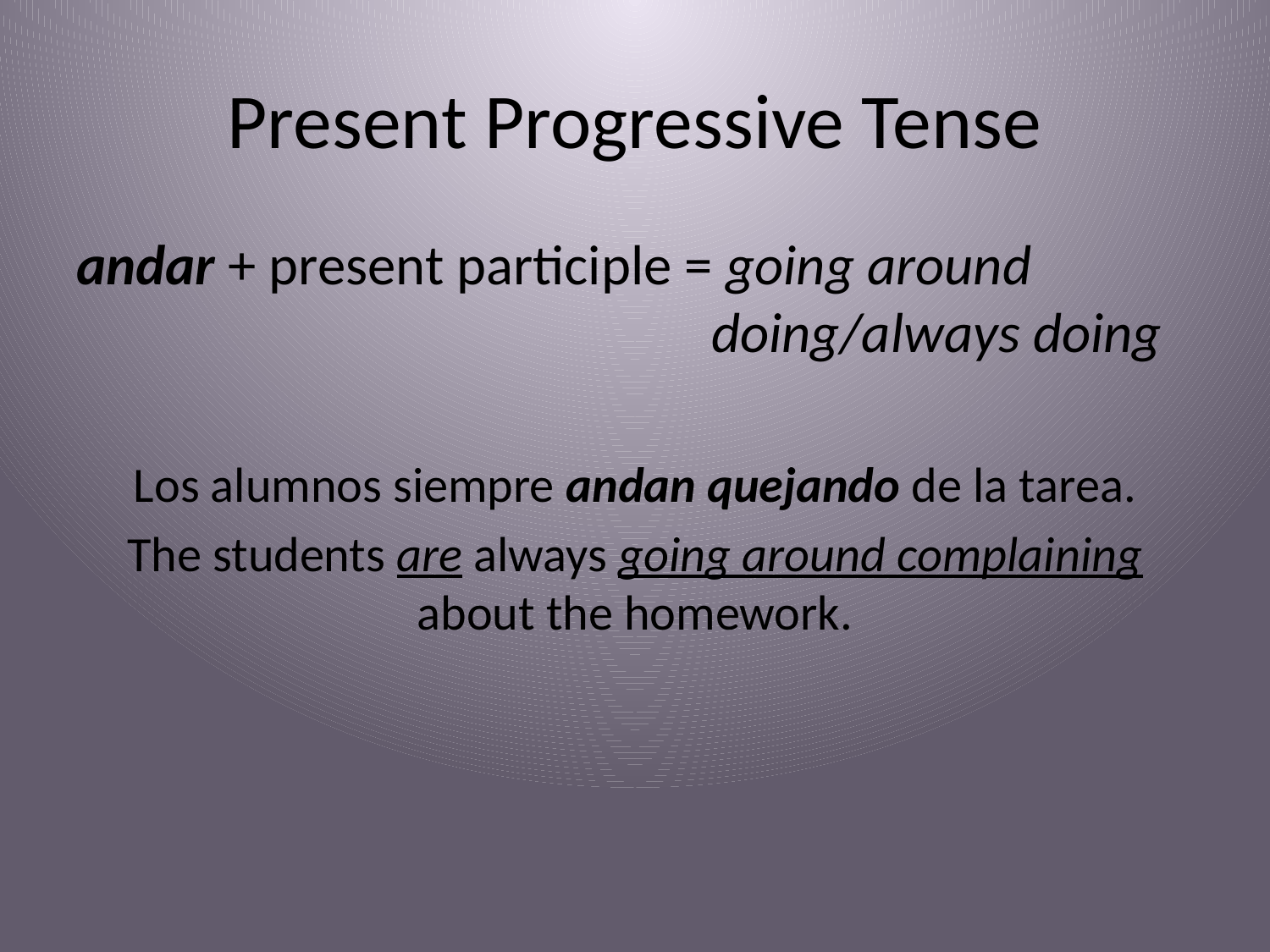

# Present Progressive Tense
andar + present participle = going around    						doing/always doing

Los alumnos siempre andan quejando de la tarea.
The students are always going around complaining about the homework.